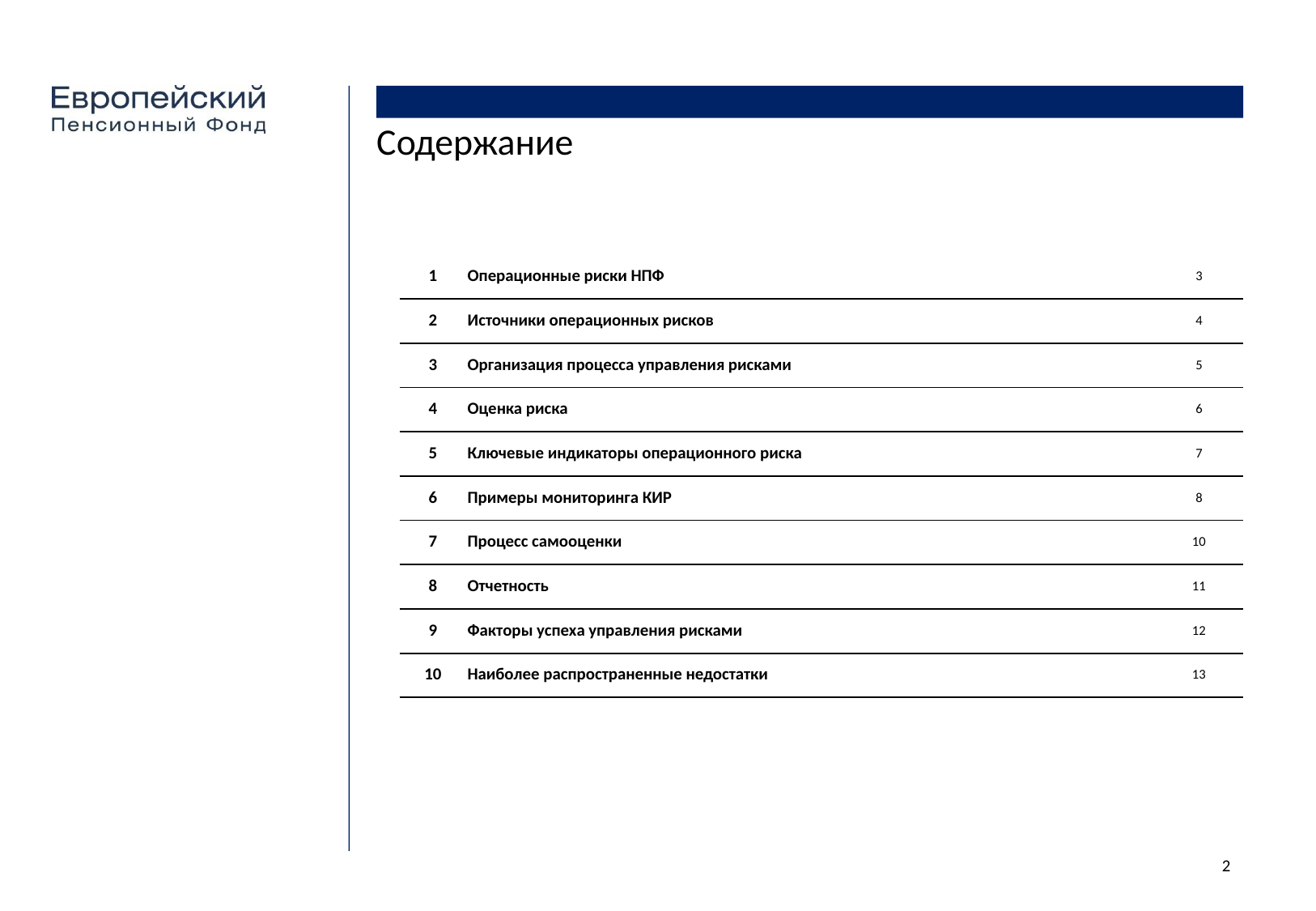

Содержание
| 1 | Операционные риски НПФ | 3 |
| --- | --- | --- |
| 2 | Источники операционных рисков | 4 |
| 3 | Организация процесса управления рисками | 5 |
| 4 | Оценка риска | 6 |
| 5 | Ключевые индикаторы операционного риска | 7 |
| 6 | Примеры мониторинга КИР | 8 |
| 7 | Процесс самооценки | 10 |
| 8 | Отчетность | 11 |
| 9 | Факторы успеха управления рисками | 12 |
| 10 | Наиболее распространенные недостатки | 13 |
2